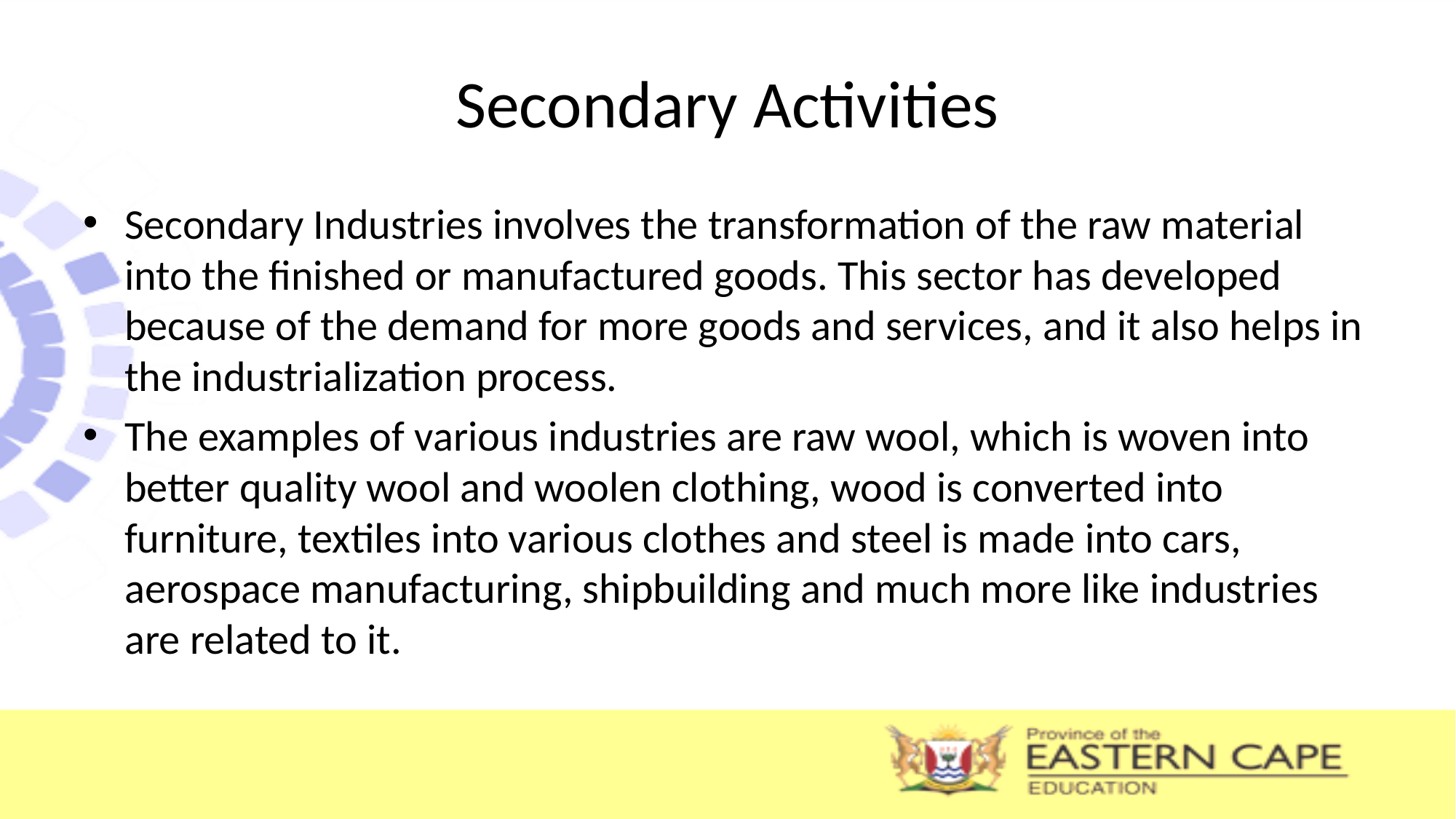

# Secondary Activities
Secondary Industries involves the transformation of the raw material into the finished or manufactured goods. This sector has developed because of the demand for more goods and services, and it also helps in the industrialization process.
The examples of various industries are raw wool, which is woven into better quality wool and woolen clothing, wood is converted into furniture, textiles into various clothes and steel is made into cars, aerospace manufacturing, shipbuilding and much more like industries are related to it.